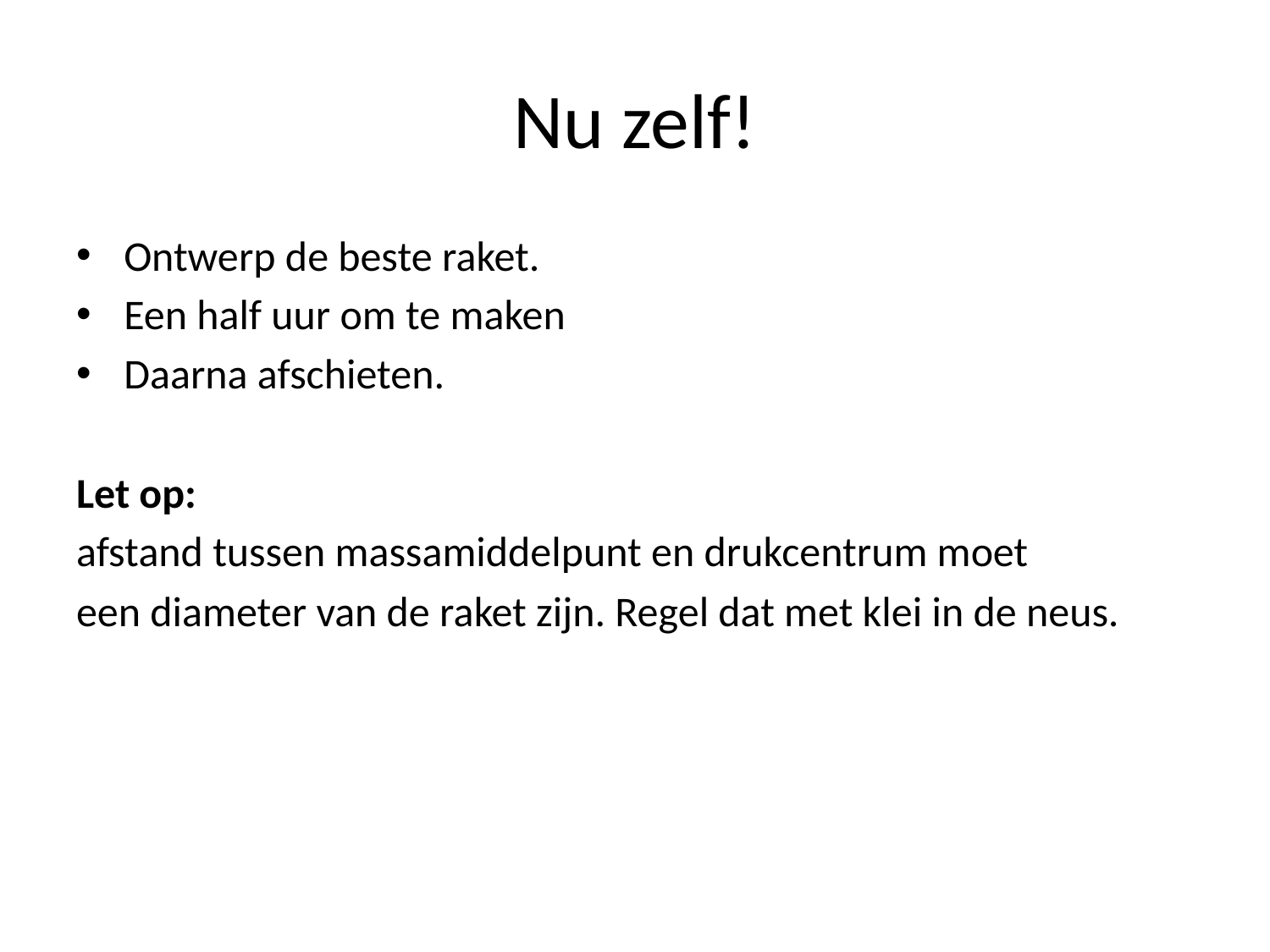

# Nu zelf!
Ontwerp de beste raket.
Een half uur om te maken
Daarna afschieten.

Let op:
afstand tussen massamiddelpunt en drukcentrum moet
een diameter van de raket zijn. Regel dat met klei in de neus.